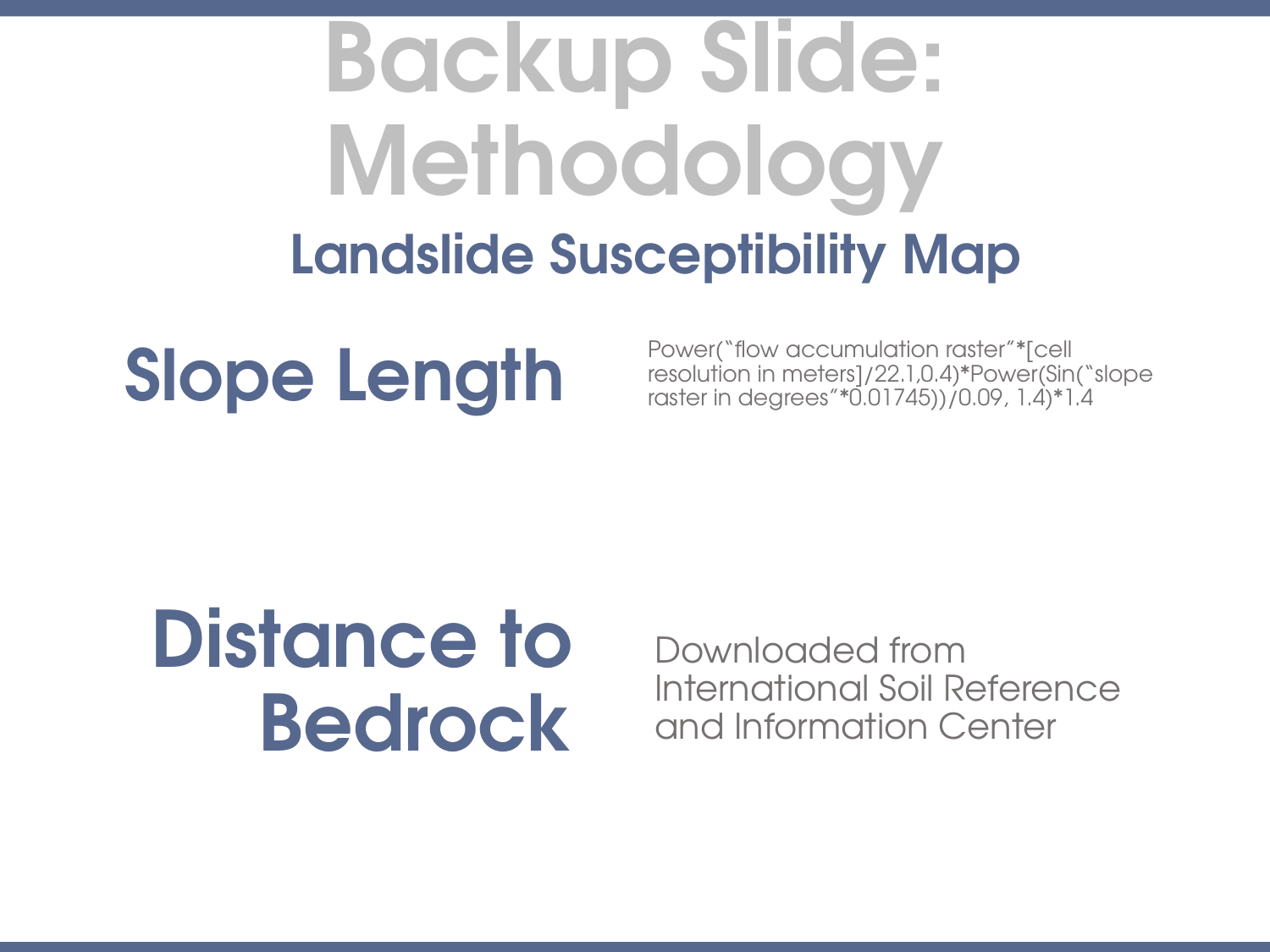

Backup Slide: Methodology
Landslide Susceptibility Map
Power(“flow accumulation raster”*[cell resolution in meters]/22.1,0.4)*Power(Sin(“slope raster in degrees”*0.01745))/0.09, 1.4)*1.4

Slope Length
Distance to Bedrock
Downloaded from International Soil Reference and Information Center